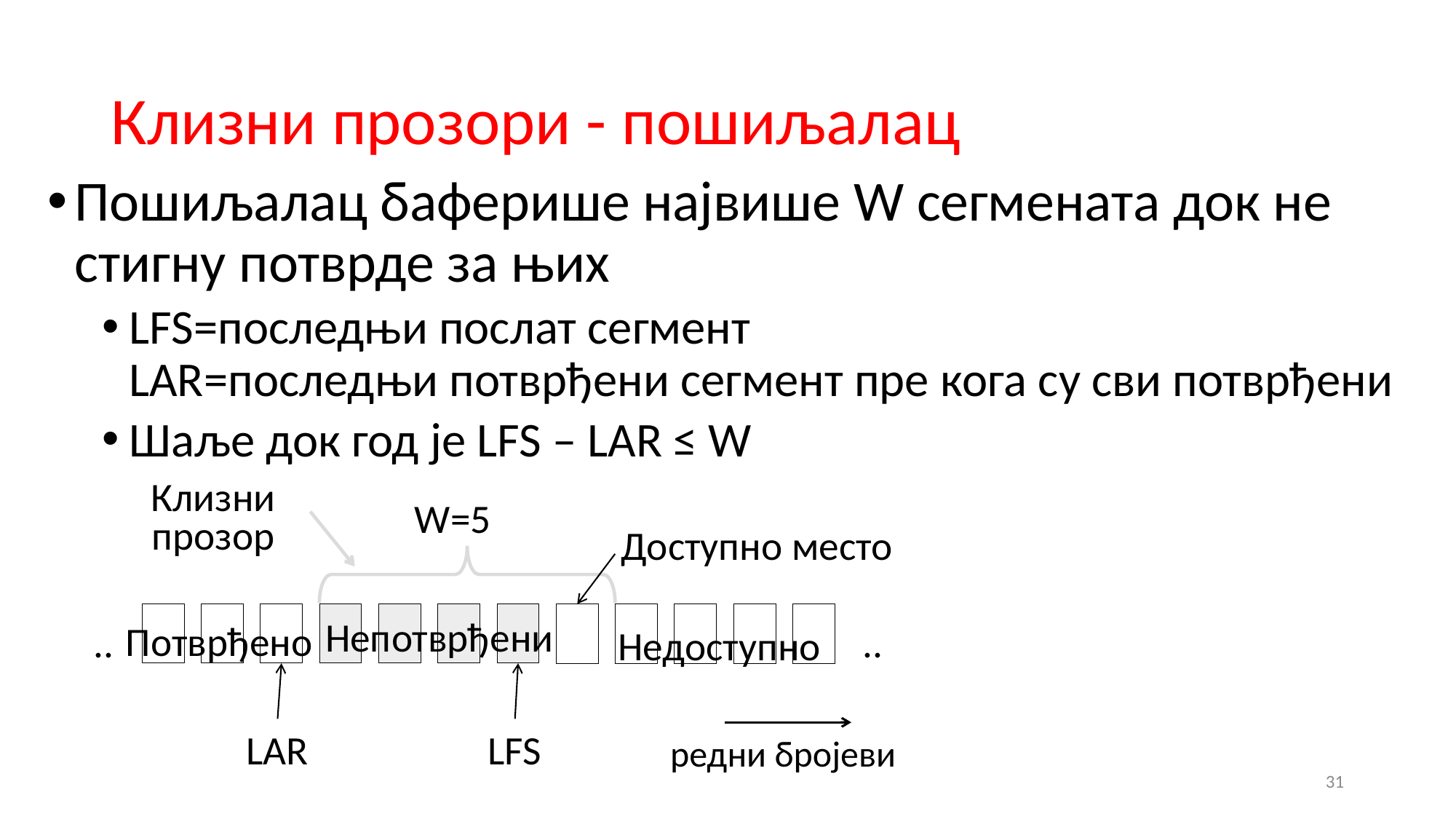

# Клизни прозори - пошиљалац
Пошиљалац баферише највише W сегмената док не стигну потврде за њих
LFS=последњи послат сегмент
LAR=последњи потврђени сегмент пре кога су сви потврђени
Шаље док год је LFS – LAR ≤ W
Клизни
прозор

W=5
Доступно место
5
6
7
..
2
3
4
5
2
3
..
3
Непотврђени
Потврђено
..
..
Недоступно
LAR
LFS
редни бројеви
31